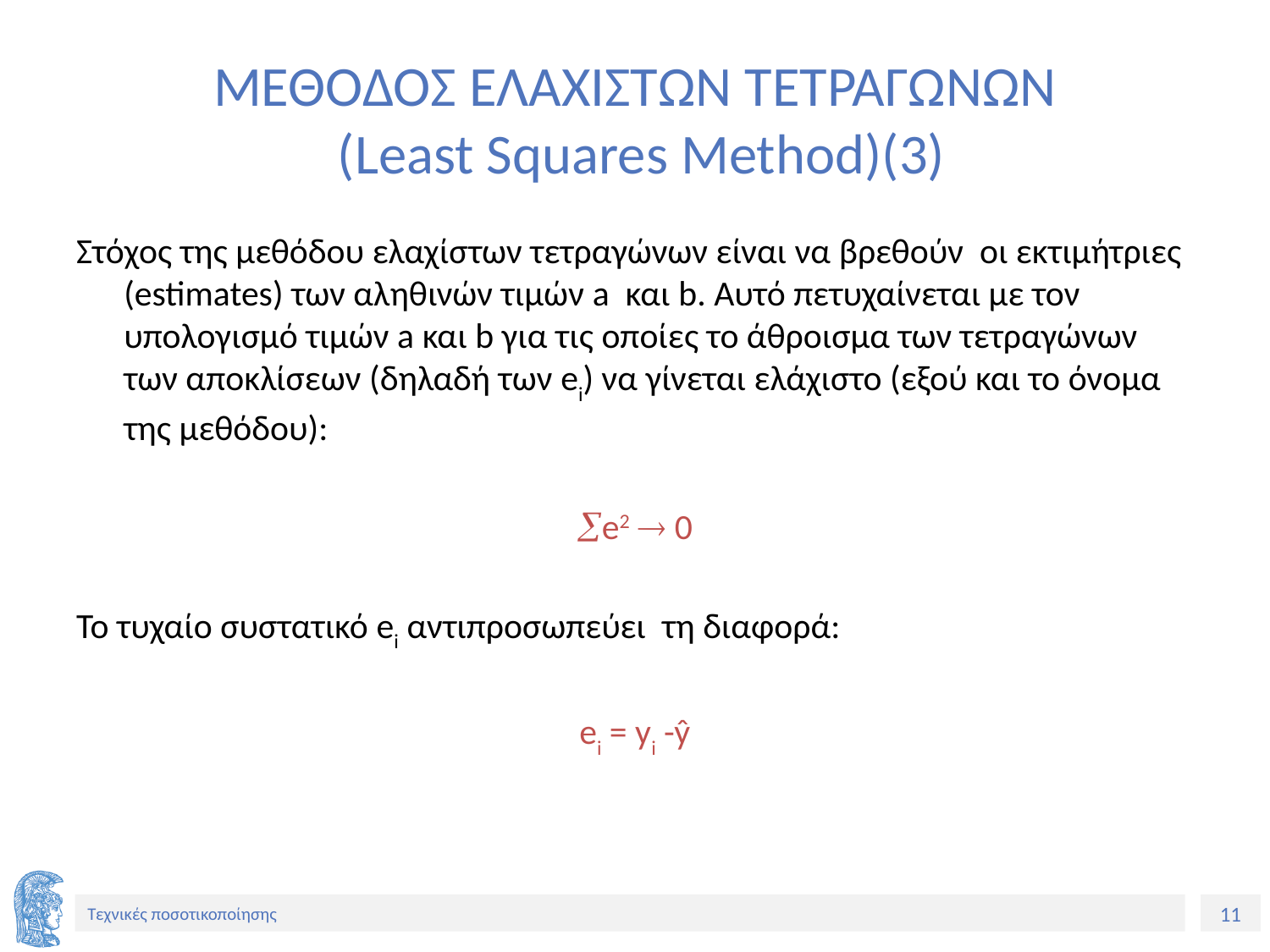

# ΜΕΘΟΔΟΣ ΕΛΑΧΙΣΤΩΝ ΤΕΤΡΑΓΩΝΩΝ (Least Squares Method)(3)
Στόχος της μεθόδου ελαχίστων τετραγώνων είναι να βρεθούν  οι εκτιμήτριες (estimates) των αληθινών τιμών a  και b. Αυτό πετυχαίνεται με τον υπολογισμό τιμών a και b για τις οποίες το άθροισμα των τετραγώνων των αποκλίσεων (δηλαδή των ei) να γίνεται ελάχιστο (εξού και το όνομα της μεθόδου):

∑e2 → 0

Το τυχαίο συστατικό ei αντιπροσωπεύει  τη διαφορά:

ei = yi -ŷ